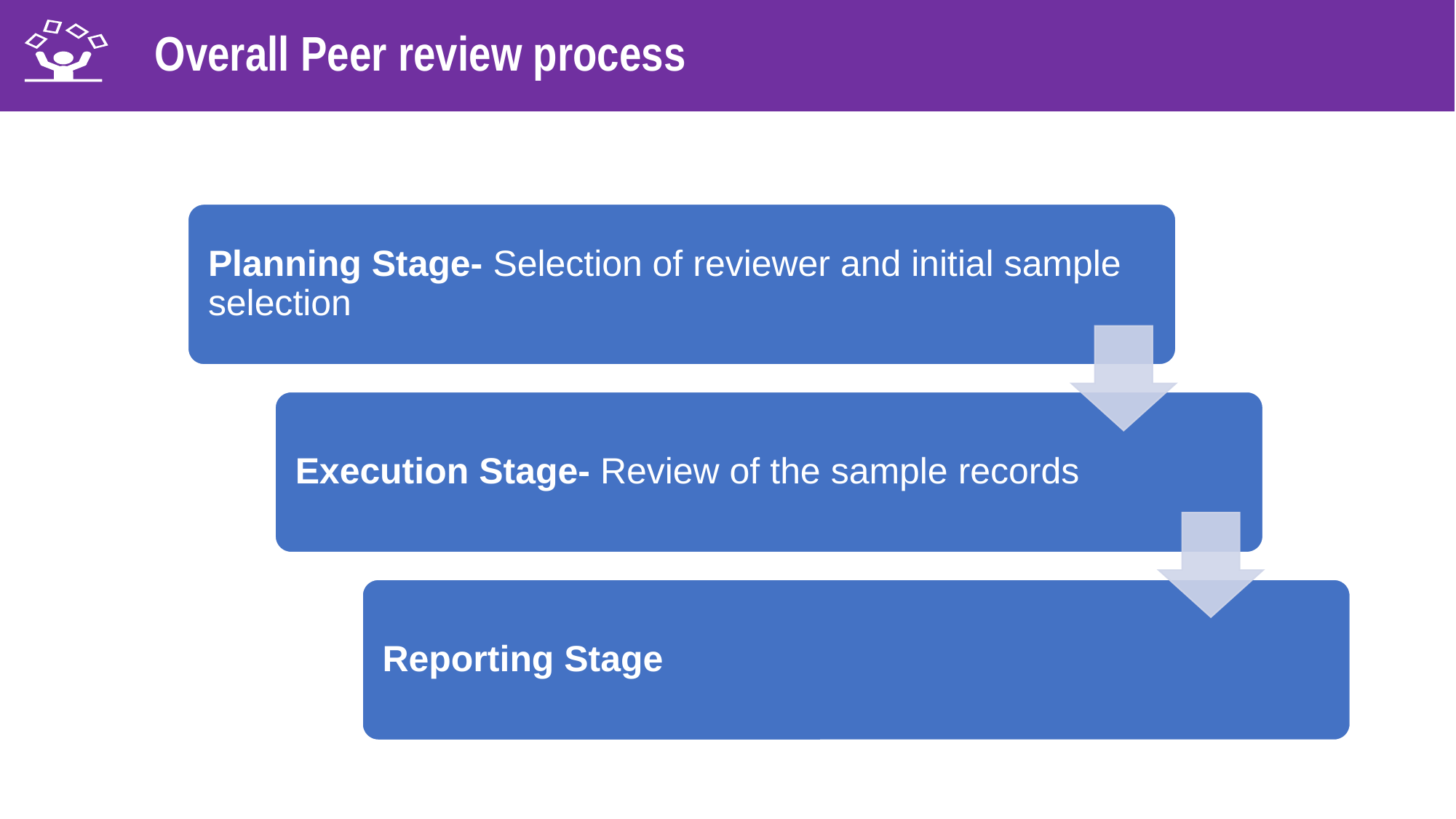

Overall Peer review process

Planning Stage- Selection of reviewer and initial sample selection
Execution Stage- Review of the sample records
Reporting Stage